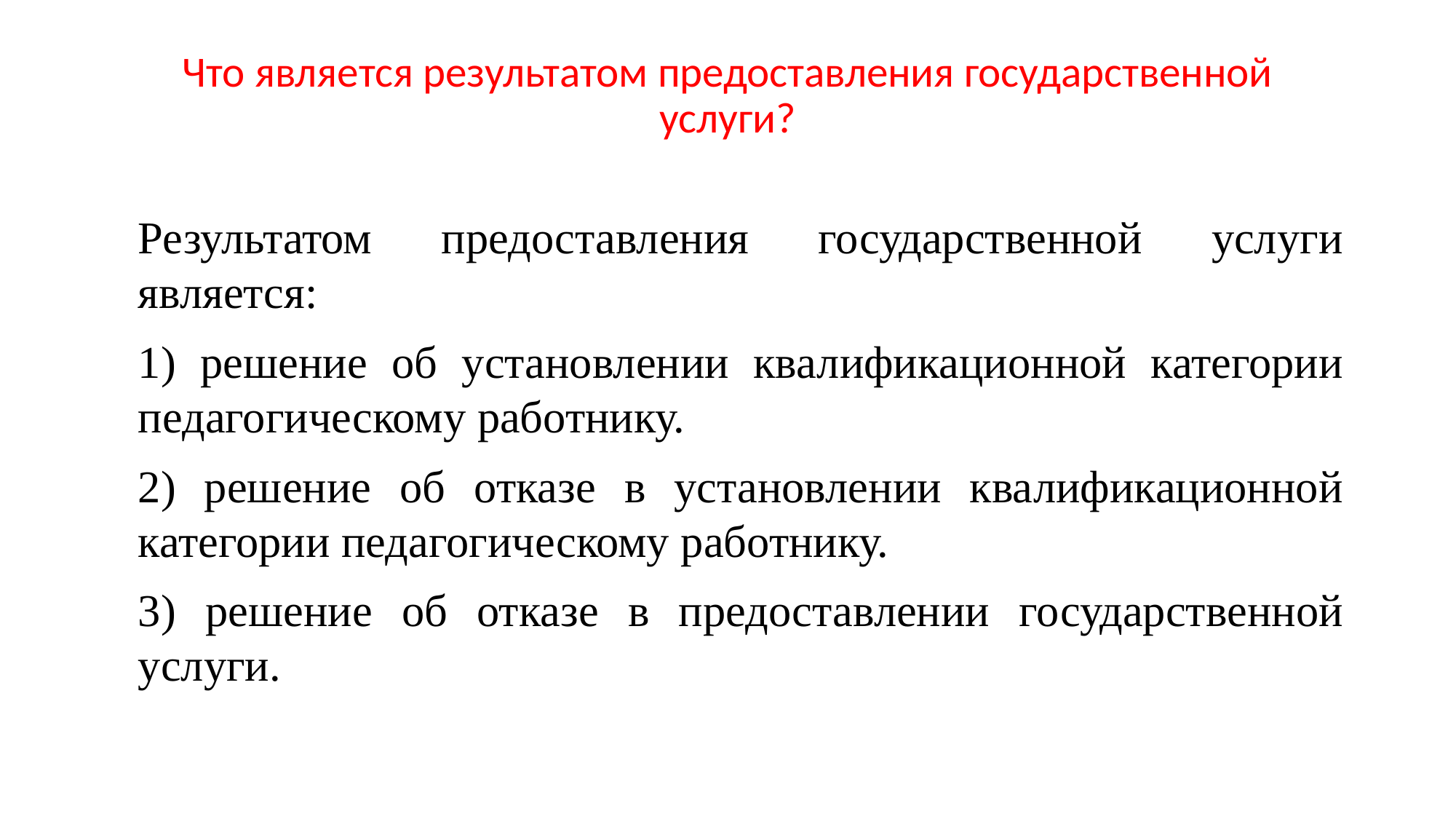

# Что является результатом предоставления государственной услуги?
Результатом предоставления государственной услуги является:
1) решение об установлении квалификационной категории педагогическому работнику.
2) решение об отказе в установлении квалификационной категории педагогическому работнику.
3) решение об отказе в предоставлении государственной услуги.